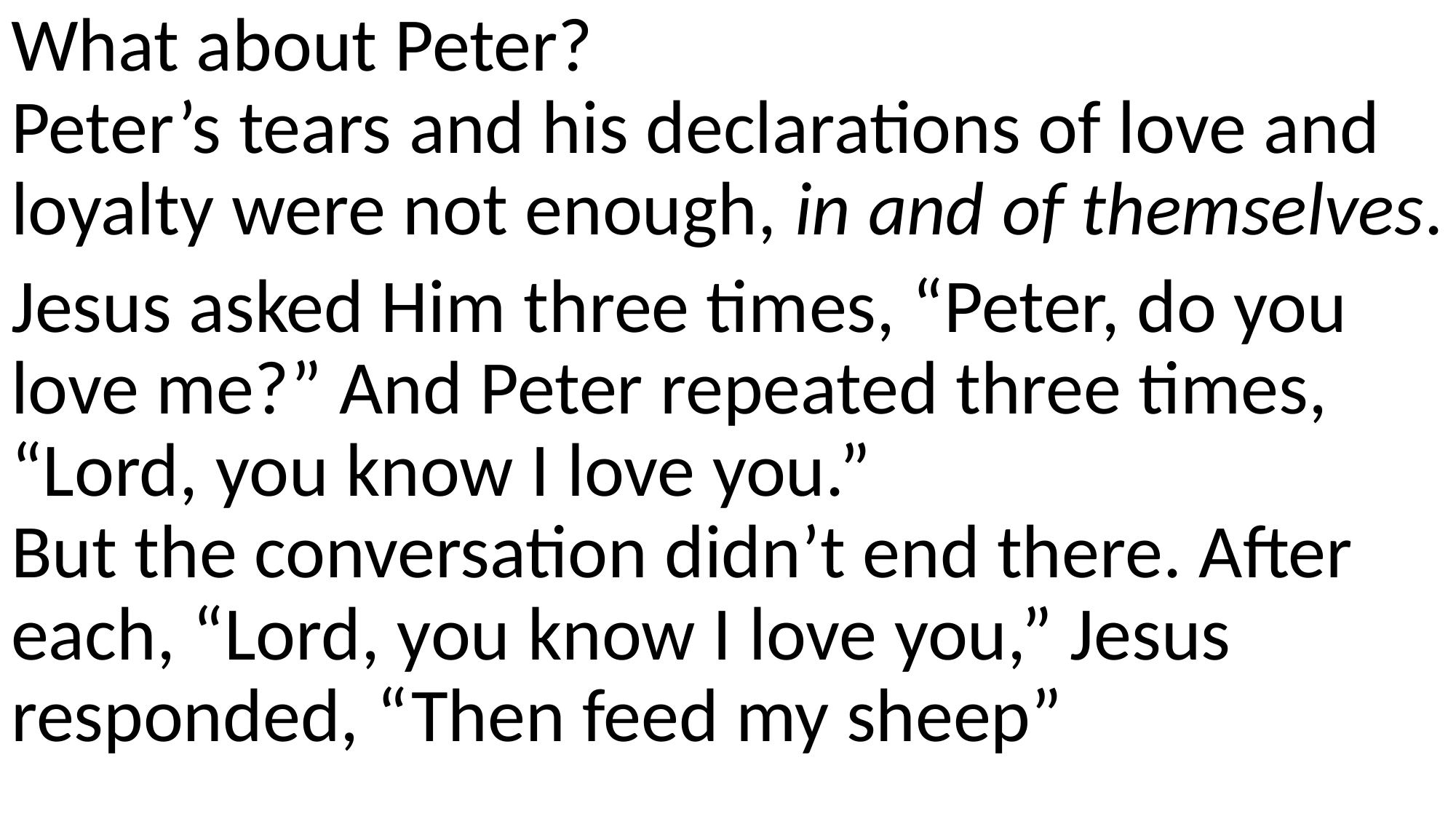

What about Peter?
Peter’s tears and his declarations of love and loyalty were not enough, in and of themselves.
Jesus asked Him three times, “Peter, do you love me?” And Peter repeated three times, “Lord, you know I love you.”
But the conversation didn’t end there. After each, “Lord, you know I love you,” Jesus responded, “Then feed my sheep”